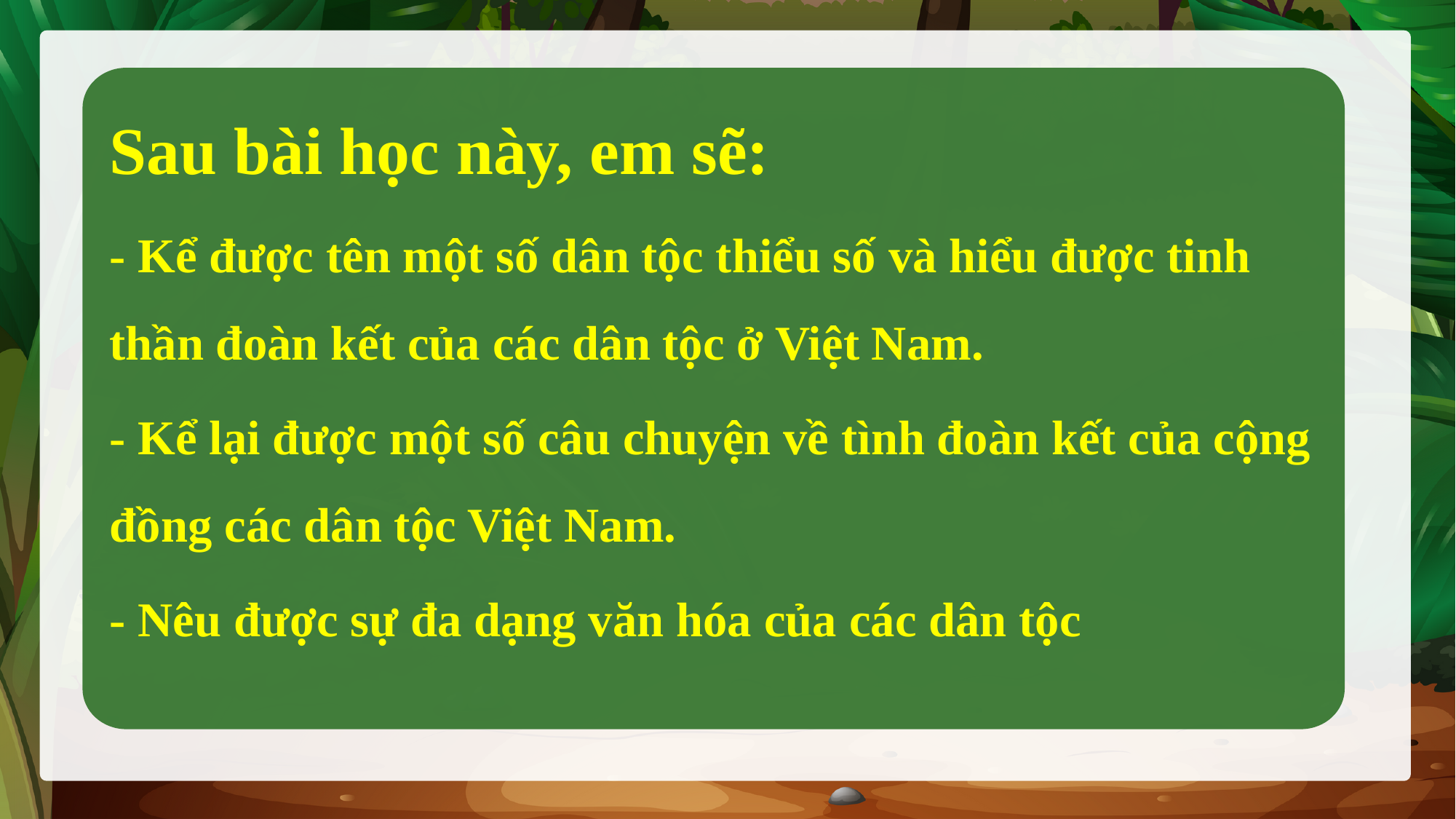

Sau bài học này, em sẽ:
- Kể được tên một số dân tộc thiểu số và hiểu được tinh thần đoàn kết của các dân tộc ở Việt Nam.
- Kể lại được một số câu chuyện về tình đoàn kết của cộng đồng các dân tộc Việt Nam.
- Nêu được sự đa dạng văn hóa của các dân tộc